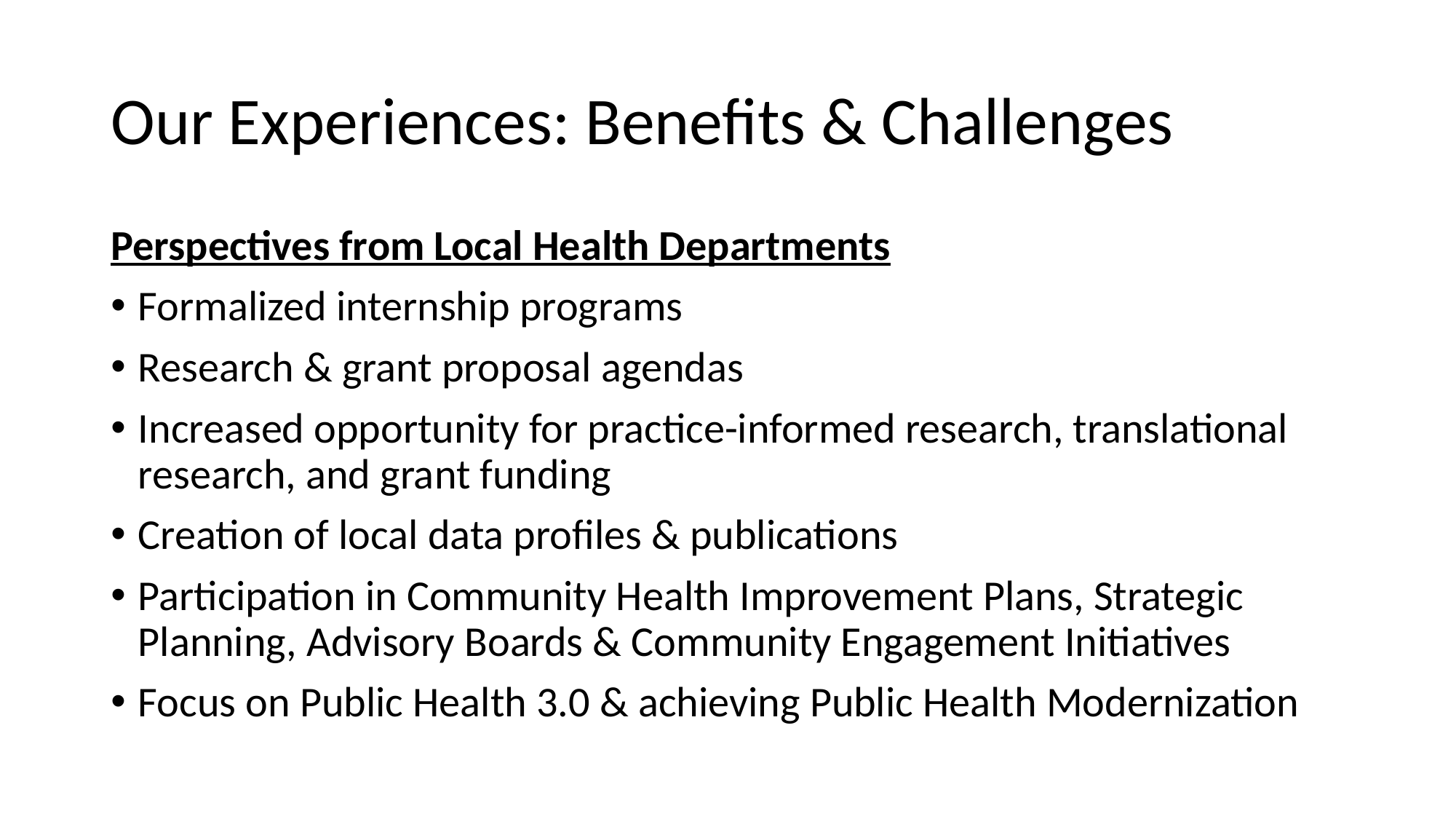

# Our Experiences: Benefits & Challenges
Perspectives from Local Health Departments
Formalized internship programs
Research & grant proposal agendas
Increased opportunity for practice-informed research, translational research, and grant funding
Creation of local data profiles & publications
Participation in Community Health Improvement Plans, Strategic Planning, Advisory Boards & Community Engagement Initiatives
Focus on Public Health 3.0 & achieving Public Health Modernization